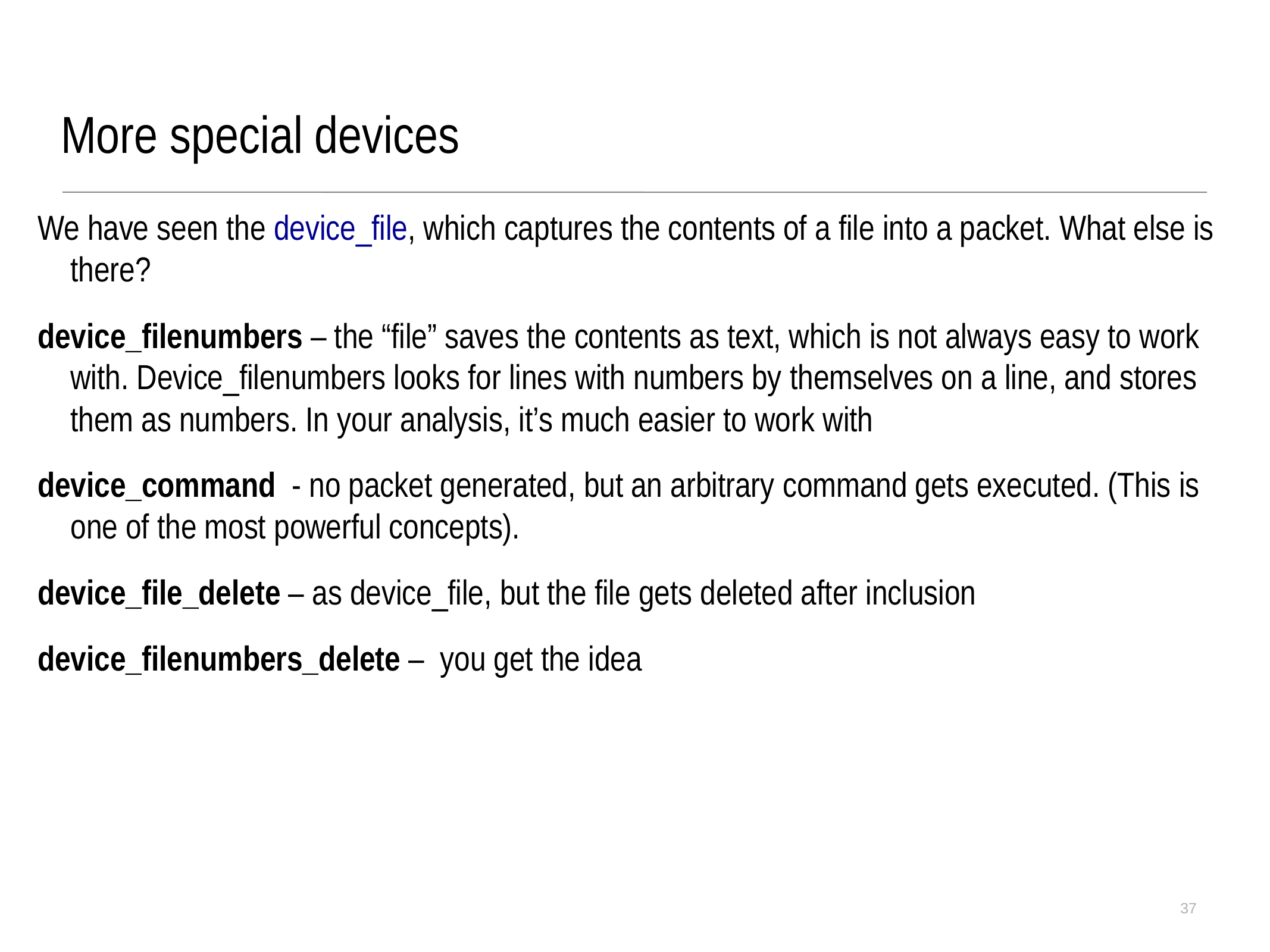

More special devices
We have seen the device_file, which captures the contents of a file into a packet. What else is there?
device_filenumbers – the “file” saves the contents as text, which is not always easy to work with. Device_filenumbers looks for lines with numbers by themselves on a line, and stores them as numbers. In your analysis, it’s much easier to work with
device_command  - no packet generated, but an arbitrary command gets executed. (This is one of the most powerful concepts).
device_file_delete – as device_file, but the file gets deleted after inclusion
device_filenumbers_delete –  you get the idea
37